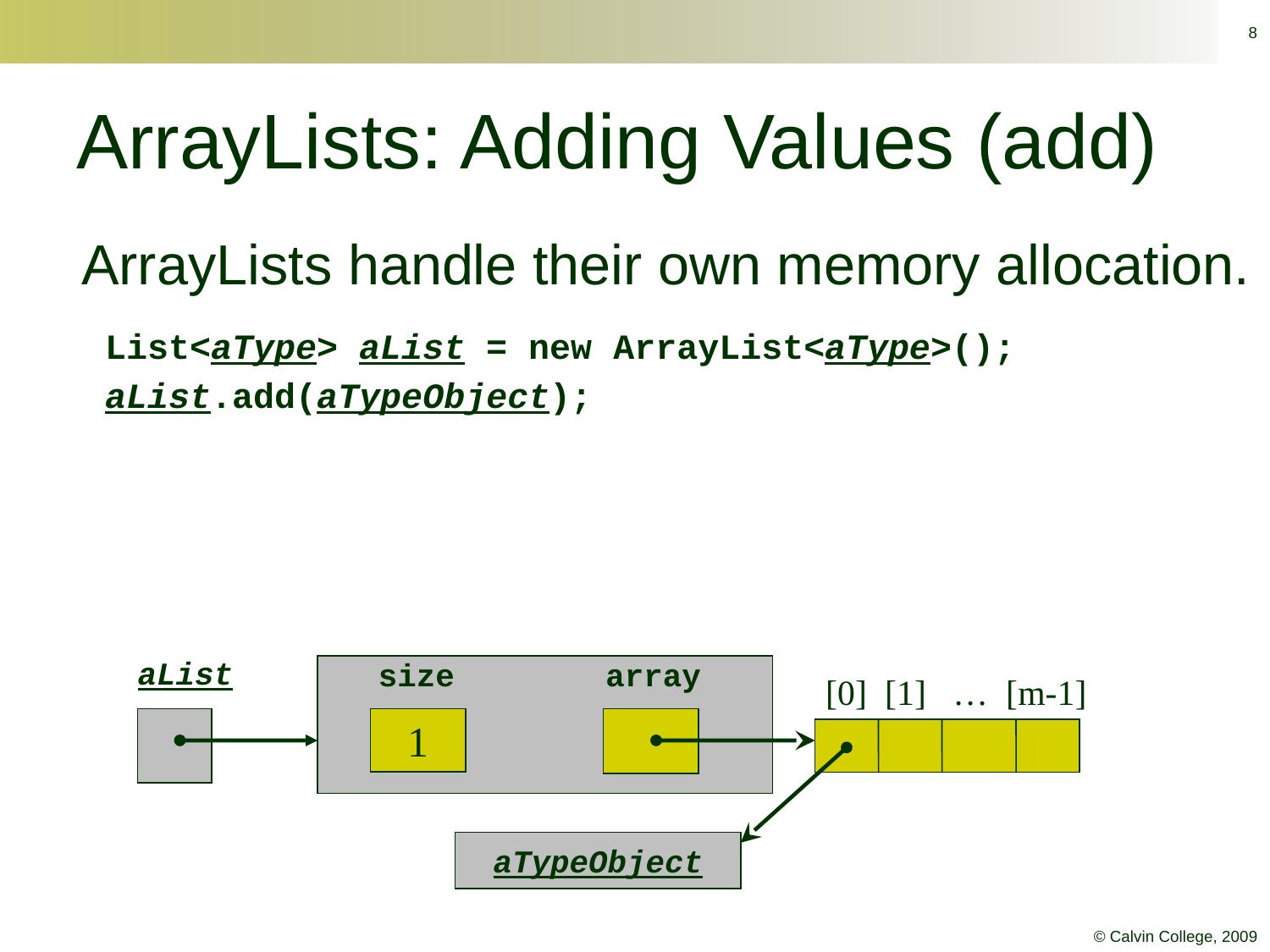

8
# ArrayLists: Adding Values (add)
ArrayLists handle their own memory allocation.
List<aType> aList = new ArrayList<aType>();
aList.add(aTypeObject);

size                 array
aList

 [0]  [1]   …  [m-1]

1

aTypeObject